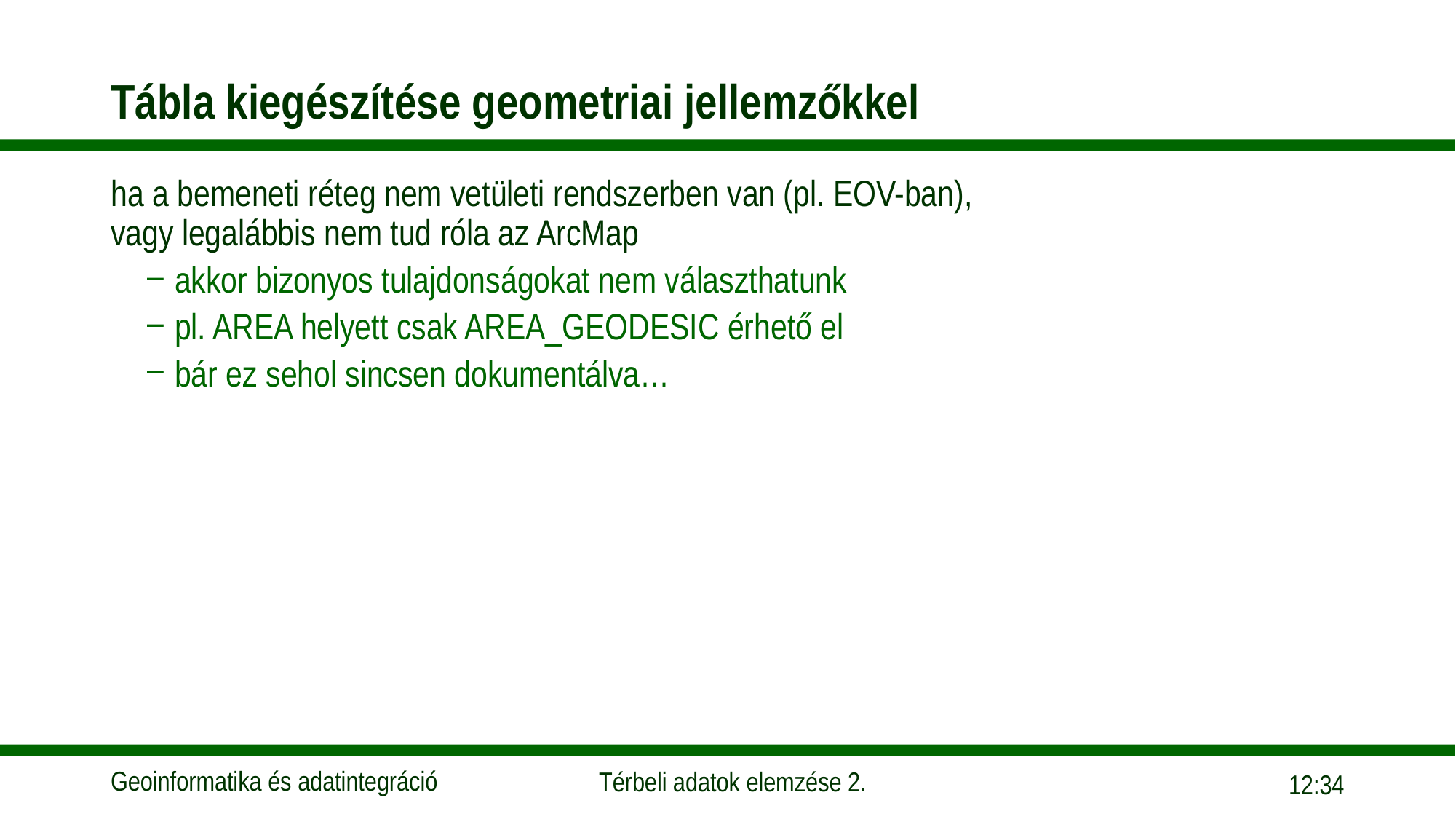

# Tábla kiegészítése geometriai jellemzőkkel
ha a bemeneti réteg nem vetületi rendszerben van (pl. EOV-ban), vagy legalábbis nem tud róla az ArcMap
akkor bizonyos tulajdonságokat nem választhatunk
pl. AREA helyett csak AREA_GEODESIC érhető el
bár ez sehol sincsen dokumentálva…

12:34